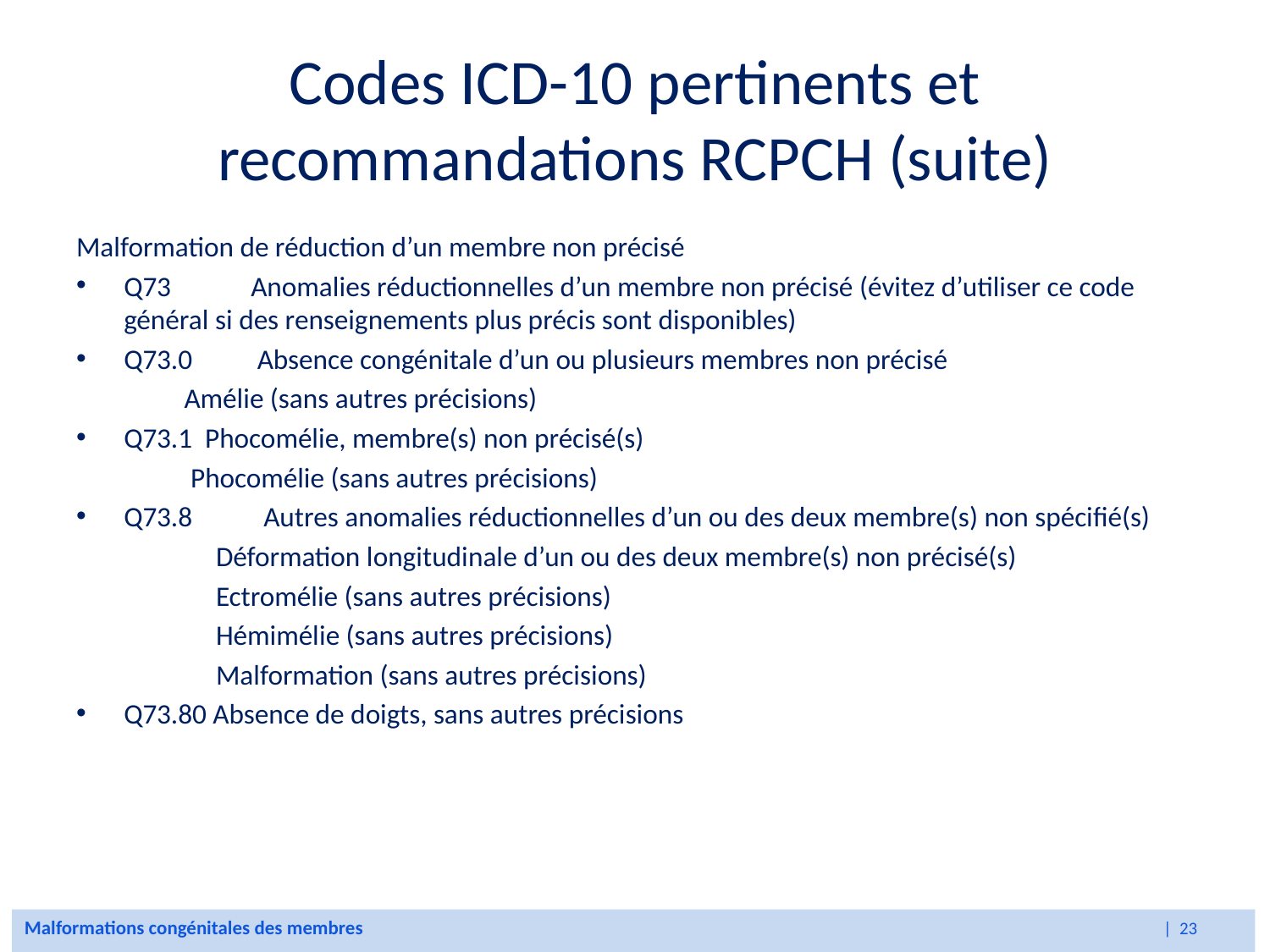

# Codes ICD-10 pertinents et recommandations RCPCH (suite)
Malformation de réduction d’un membre non précisé
Q73	Anomalies réductionnelles d’un membre non précisé (évitez d’utiliser ce code général si des renseignements plus précis sont disponibles)
Q73.0	 Absence congénitale d’un ou plusieurs membres non précisé
                 Amélie (sans autres précisions)
Q73.1  Phocomélie, membre(s) non précisé(s)
                  Phocomélie (sans autres précisions)
Q73.8	  Autres anomalies réductionnelles d’un ou des deux membre(s) non spécifié(s)
                      Déformation longitudinale d’un ou des deux membre(s) non précisé(s)
                      Ectromélie (sans autres précisions)
                      Hémimélie (sans autres précisions)
                      Malformation (sans autres précisions)
Q73.80 Absence de doigts, sans autres précisions

Malformations congénitales des membres                                                                                                                                                                                    |  23